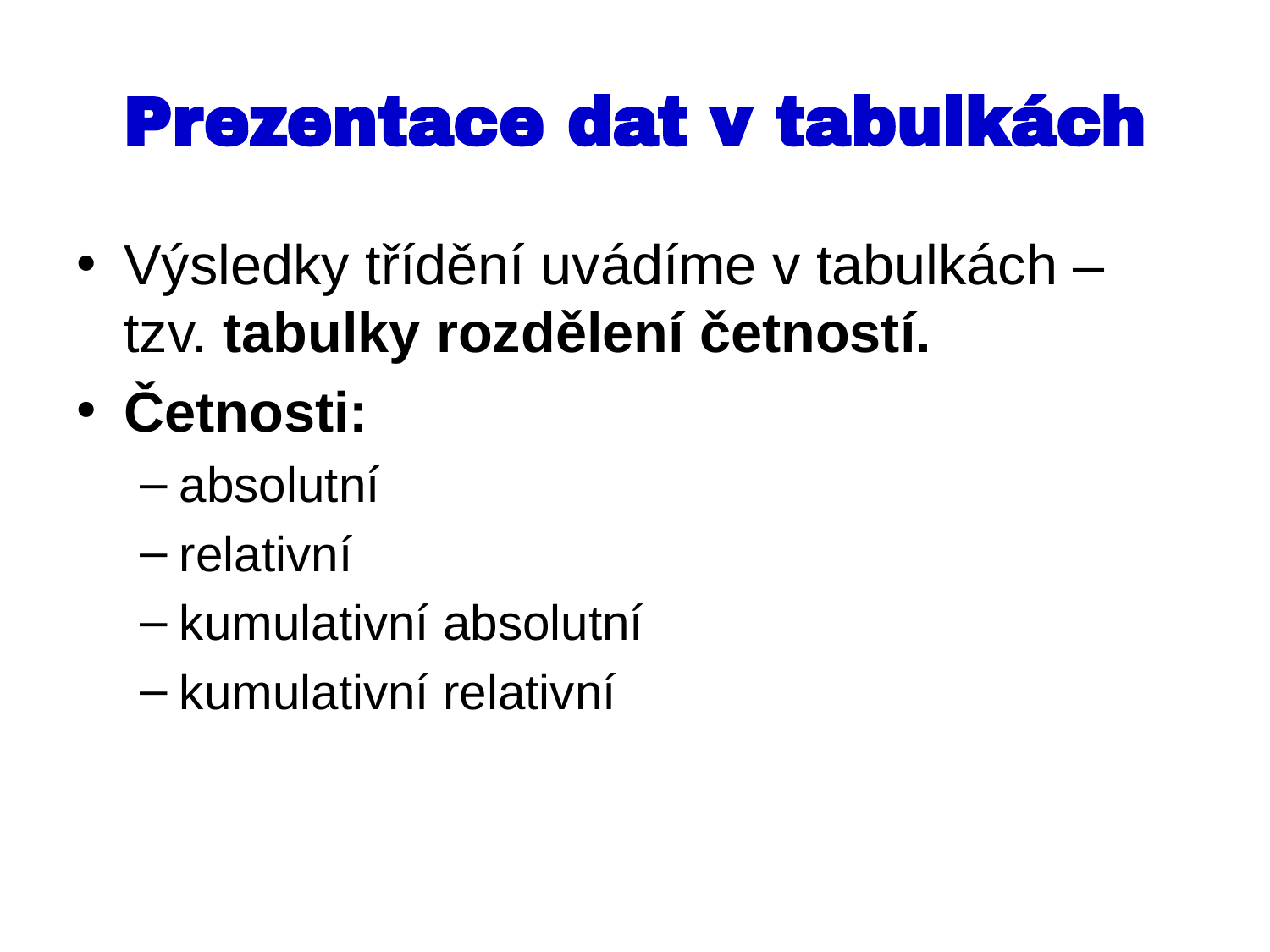

# Prezentace dat v tabulkách
Výsledky třídění uvádíme v tabulkách – tzv. tabulky rozdělení četností.
Četnosti:
absolutní
relativní
kumulativní absolutní
kumulativní relativní